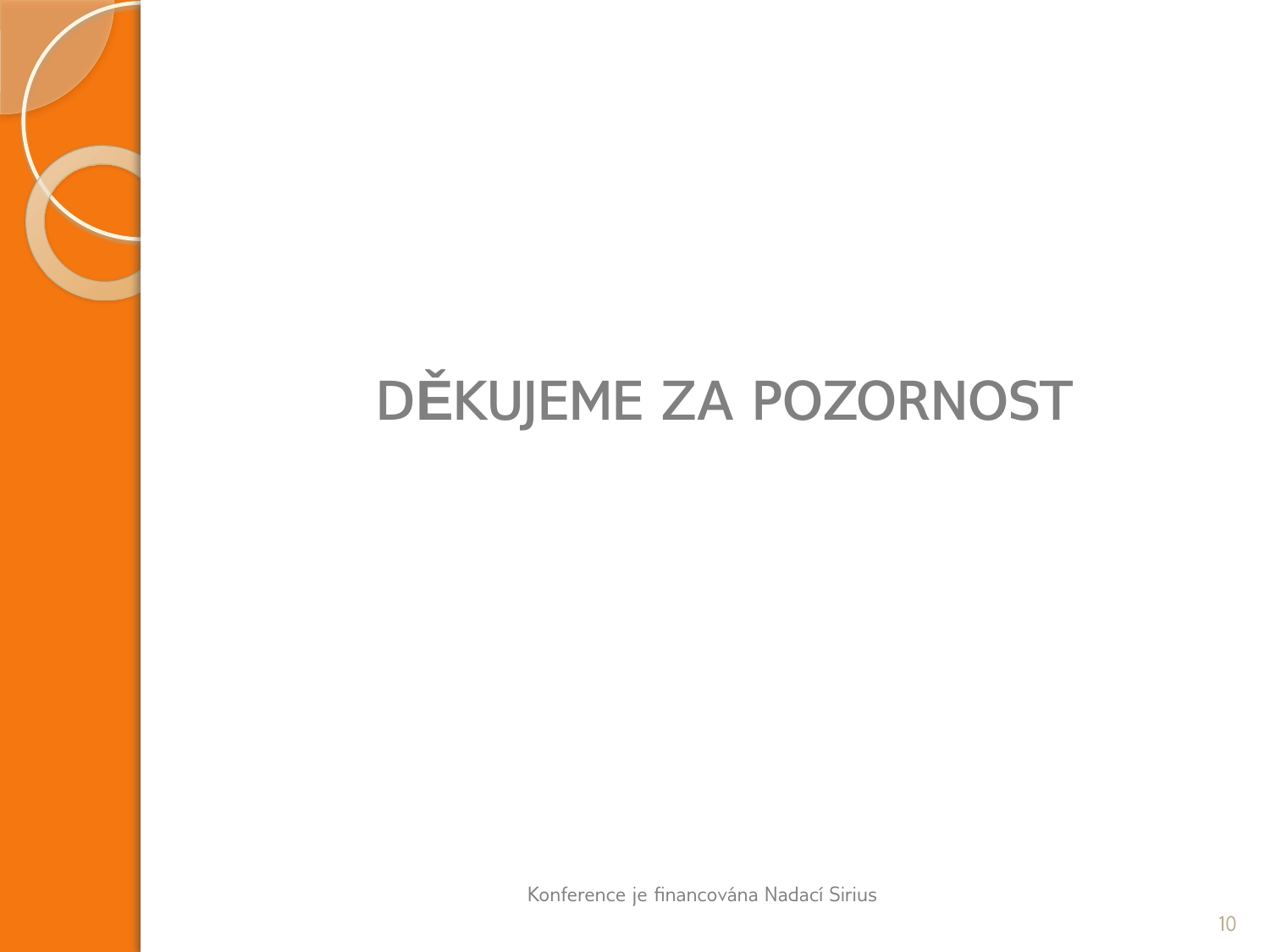

DĚKUJEME ZA POZORNOST
Konference je financována Nadací Sirius
10